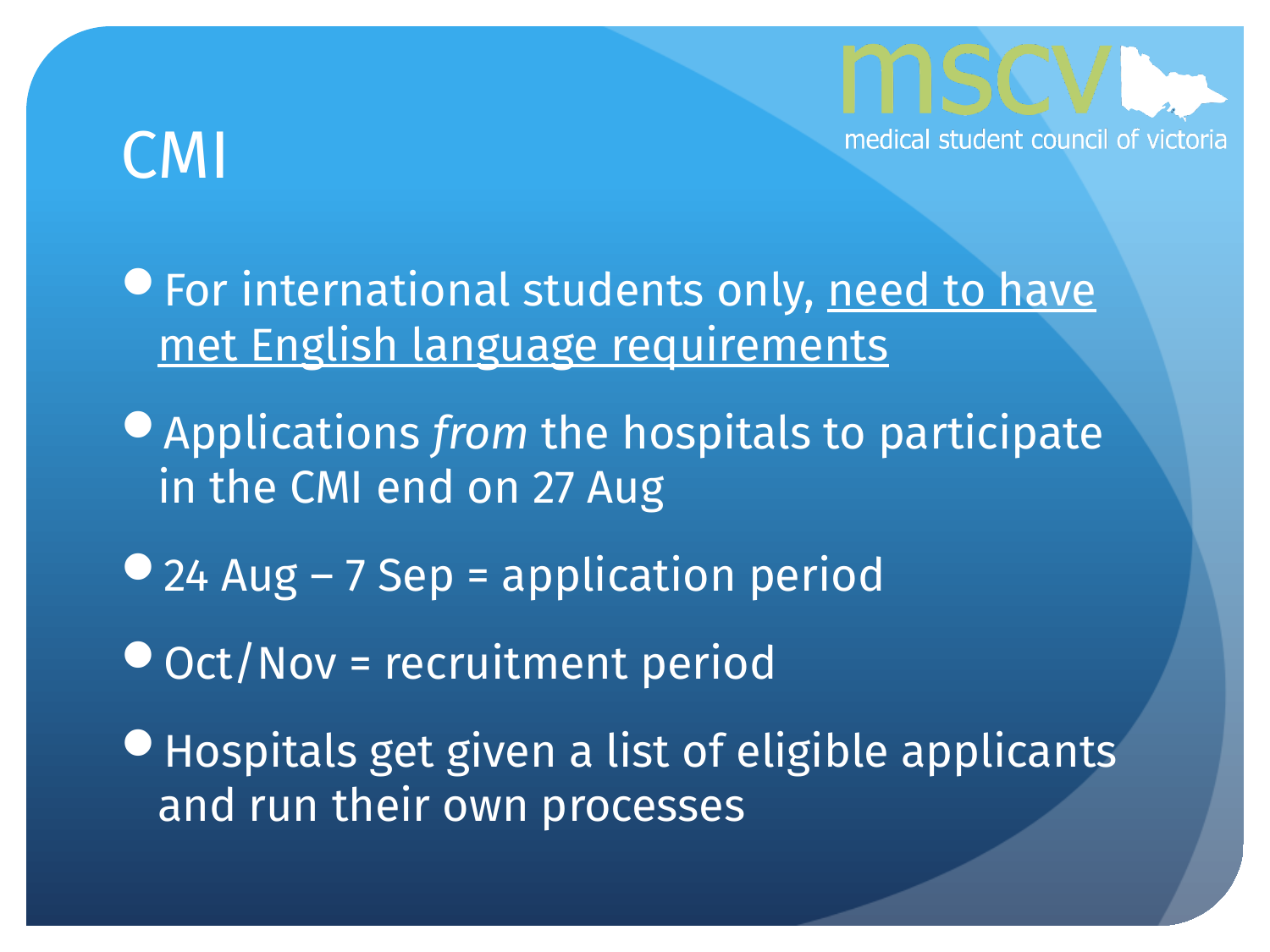

# CMI
For international students only, need to have met English language requirements
Applications from the hospitals to participate in the CMI end on 27 Aug
24 Aug – 7 Sep = application period
Oct/Nov = recruitment period
Hospitals get given a list of eligible applicants and run their own processes